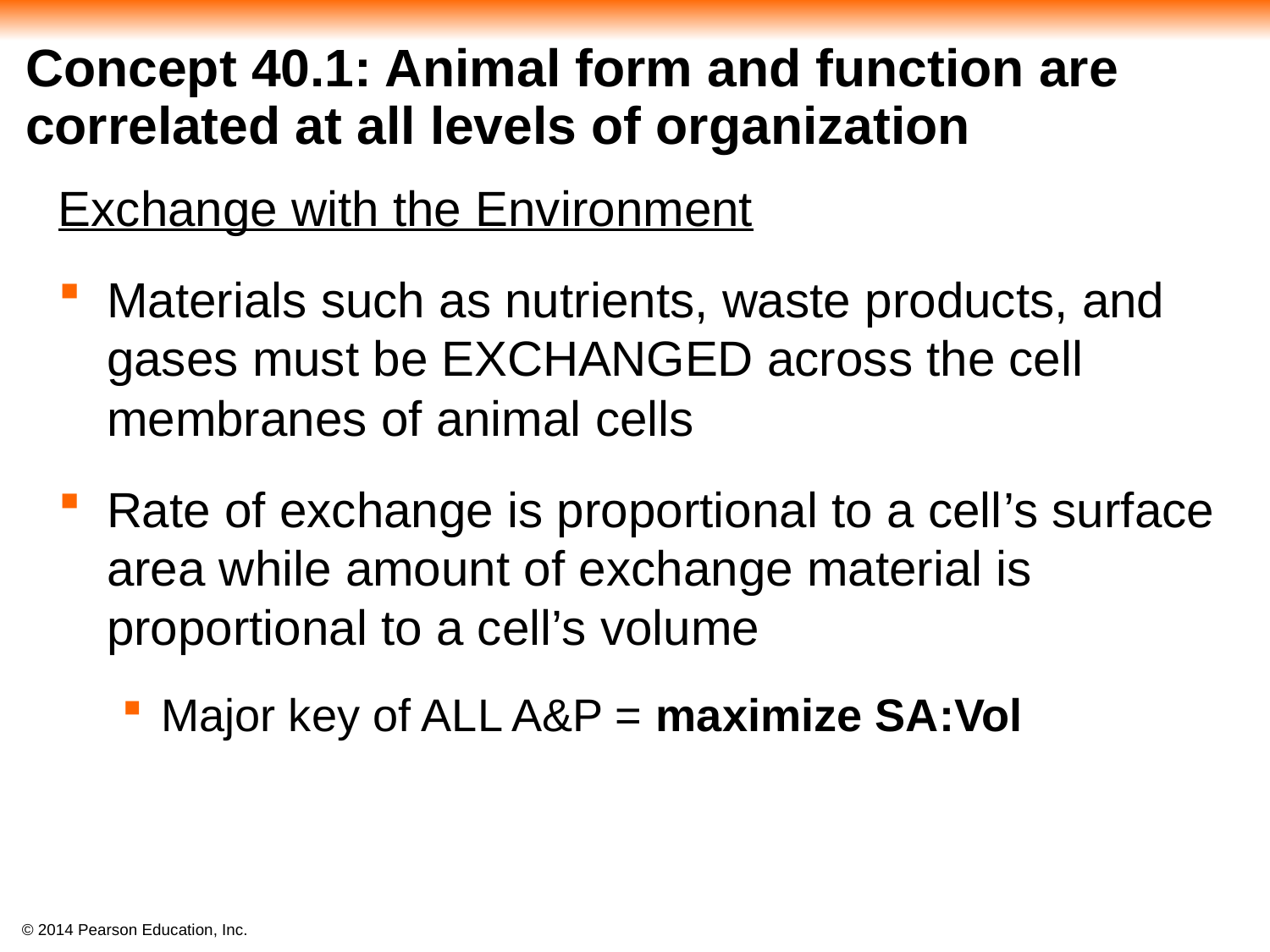

# Concept 40.1: Animal form and function are correlated at all levels of organization
Exchange with the Environment
Materials such as nutrients, waste products, and gases must be EXCHANGED across the cell membranes of animal cells
Rate of exchange is proportional to a cell’s surface area while amount of exchange material is proportional to a cell’s volume
Major key of ALL A&P = maximize SA:Vol